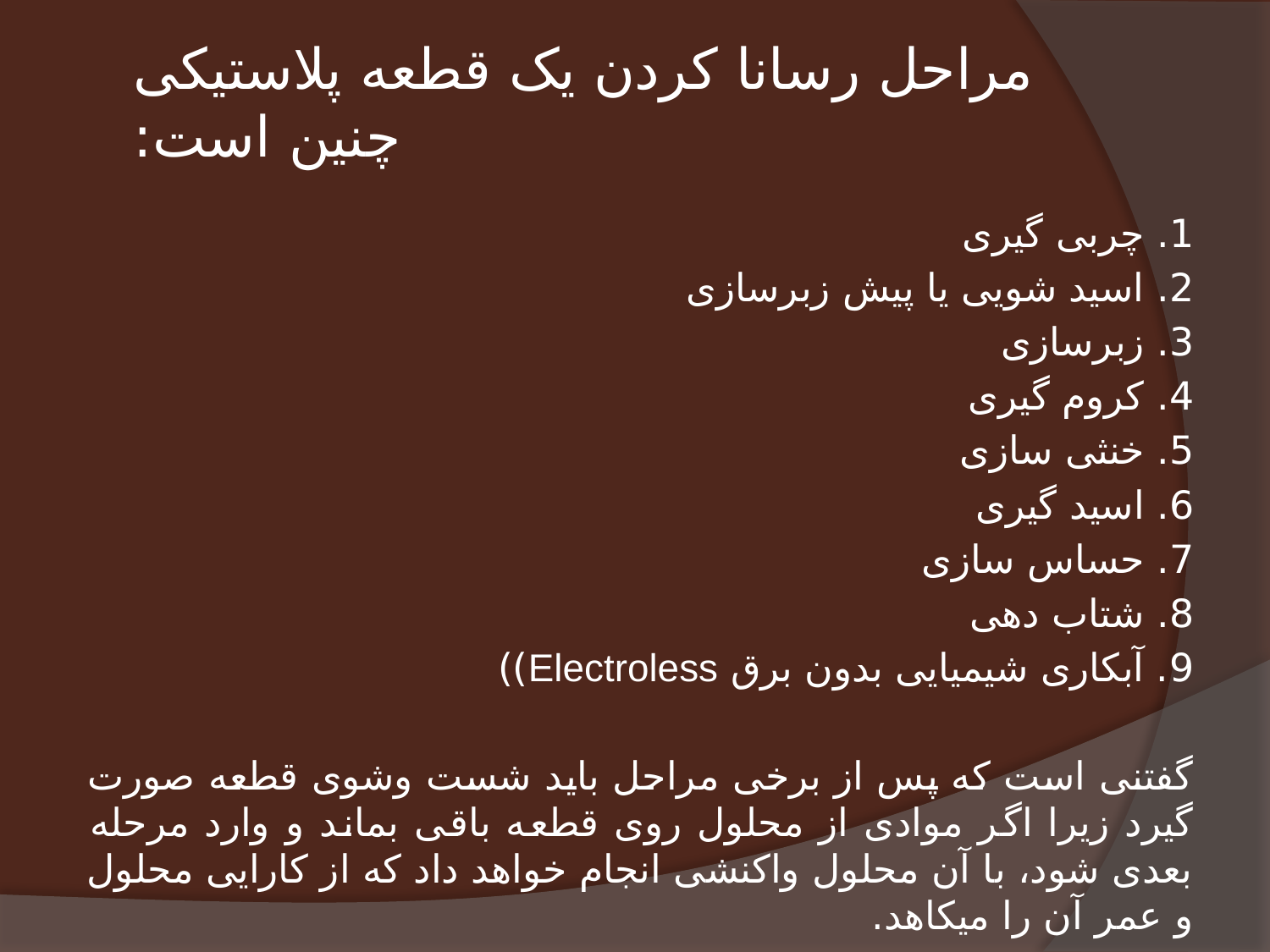

# مراحل رسانا کردن یک قطعه پلاستیکی چنین است:

1. چربی گیری
2. اسید شویی یا پیش زبرسازی
3. زبرسازی
4. کروم گیری
5. خنثی سازی
6. اسید گیری
7. حساس سازی
8. شتاب دهی
9. آبکاری شیمیایی بدون برق Electroless))

گفتنی است که پس از برخی مراحل باید شست وشوی قطعه صورت گیرد زیرا اگر موادی از محلول روی قطعه باقی بماند و وارد مرحله بعدی شود، با آن محلول واکنشی انجام خواهد داد که از کارایی محلول و عمر آن را میکاهد.